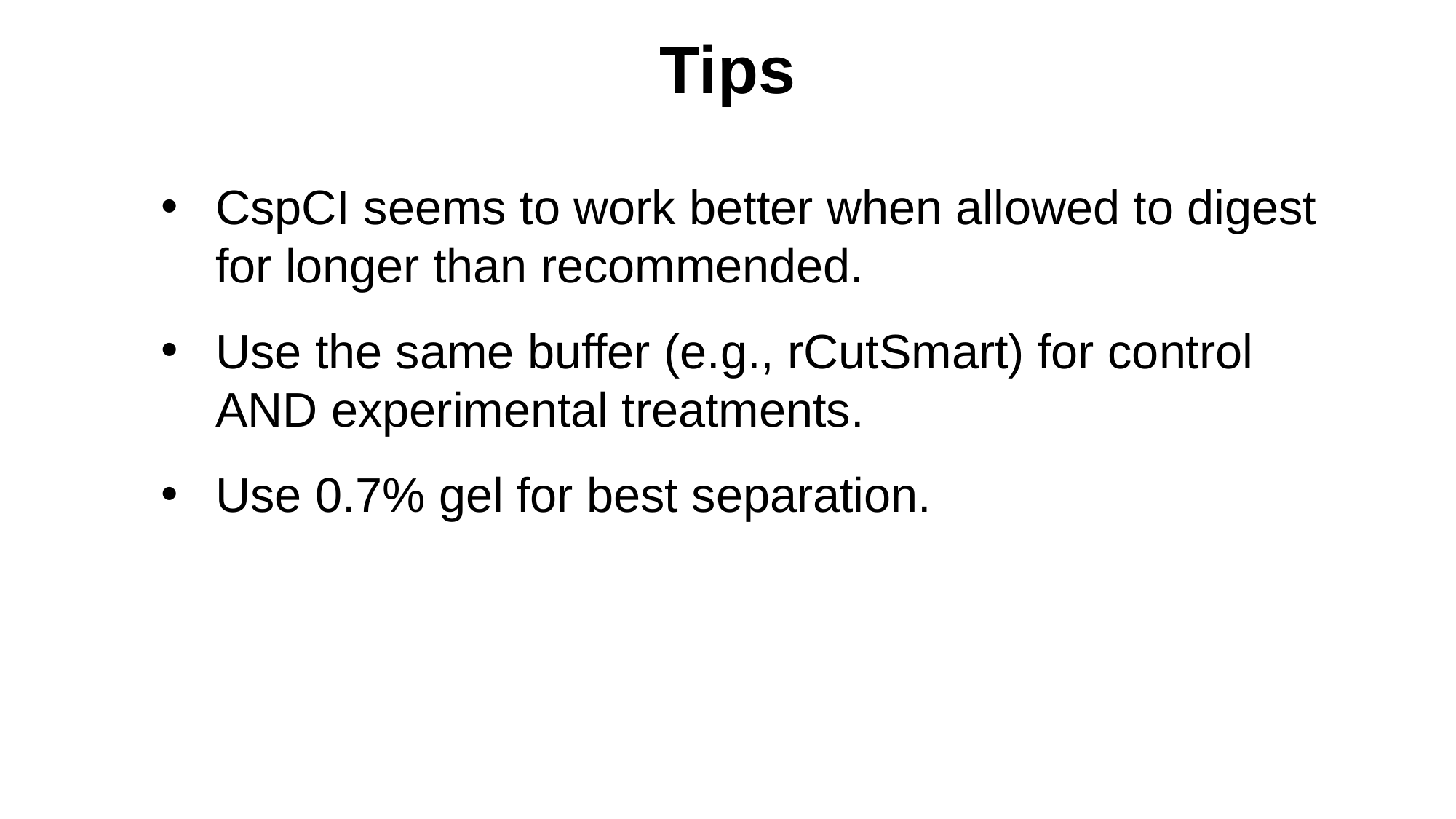

# Tips
CspCI seems to work better when allowed to digest for longer than recommended.
Use the same buffer (e.g., rCutSmart) for control AND experimental treatments.
Use 0.7% gel for best separation.